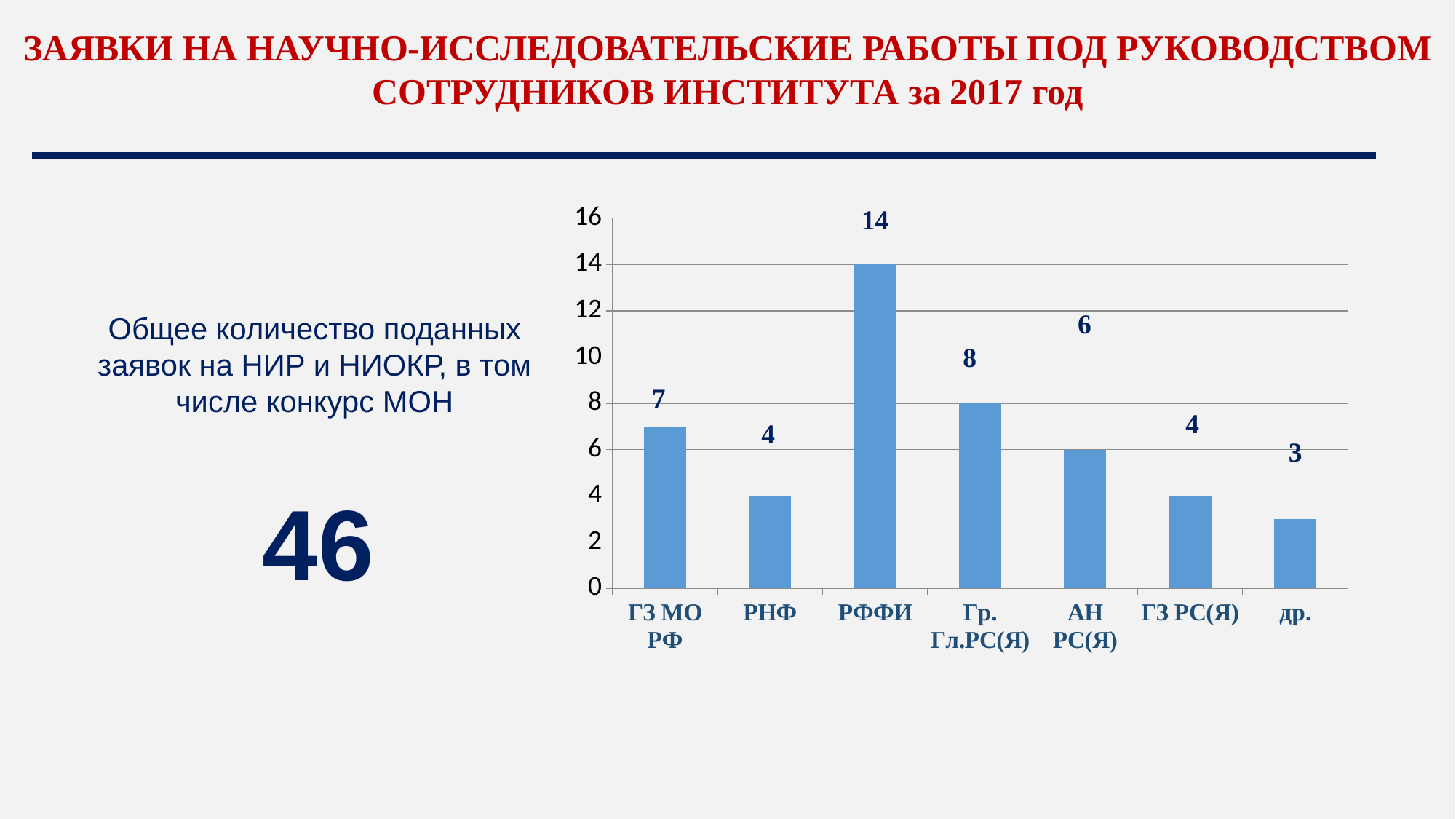

ЗАЯВКИ НА НАУЧНО-ИССЛЕДОВАТЕЛЬСКИЕ РАБОТЫ ПОД РУКОВОДСТВОМ СОТРУДНИКОВ ИНСТИТУТА за 2017 год

### Chart

| Category | Столбец1 |
|---|---|
| ГЗ МО РФ | 7.0 |
| РНФ | 4.0 |
| РФФИ | 14.0 |
| Гр. Гл.РС(Я) | 8.0 |
| АН РС(Я) | 6.0 |
| ГЗ РС(Я) | 4.0 |
| др. | 3.0 |
Общее количество поданных заявок на НИР и НИОКР, в том числе конкурс МОН
46